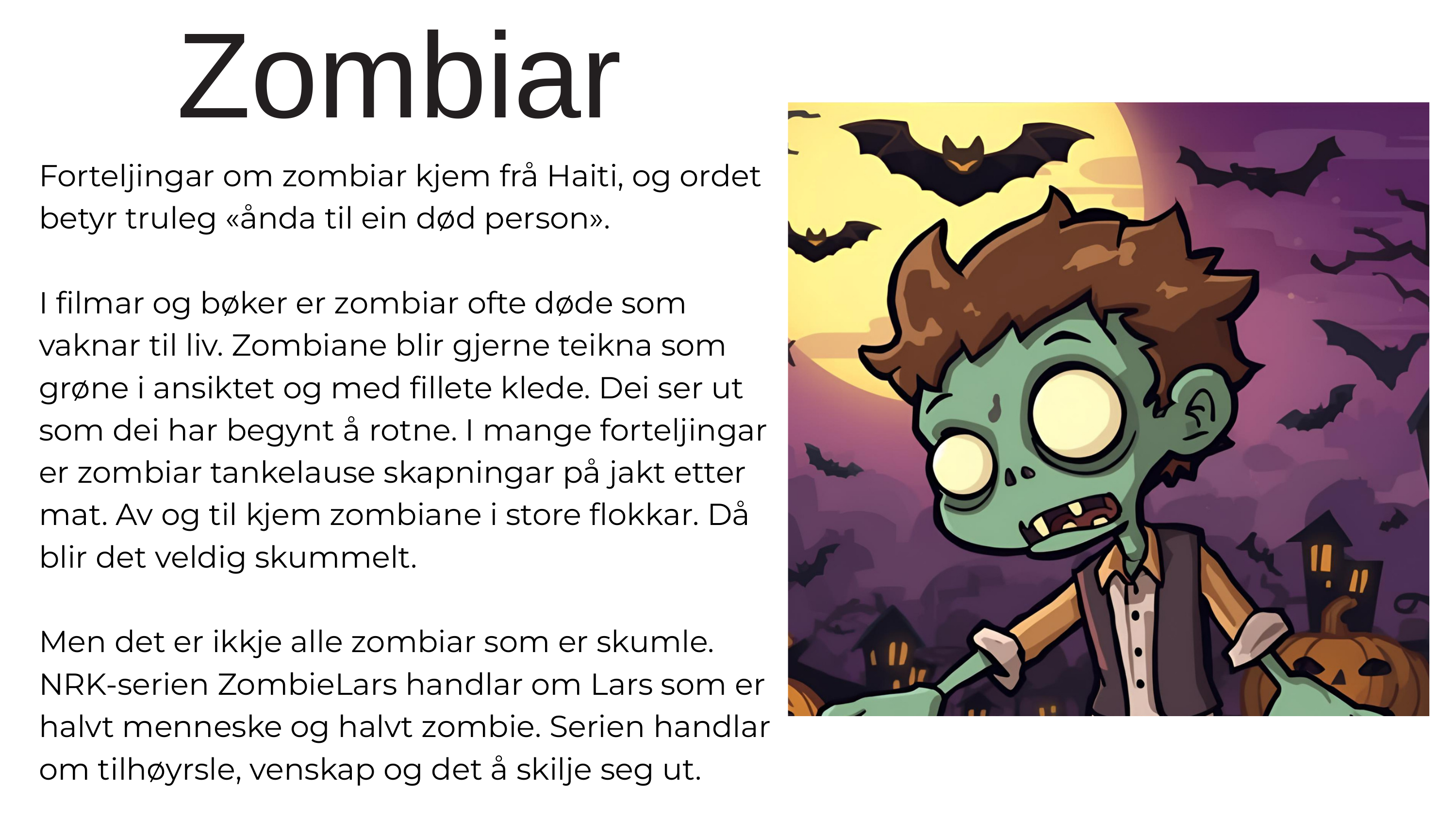

Zombiar

Forteljingar om zombiar kjem frå Haiti, og ordet betyr truleg «ånda til ein død person».

I filmar og bøker er zombiar ofte døde som vaknar til liv. Zombiane blir gjerne teikna som grøne i ansiktet og med fillete klede. Dei ser ut som dei har begynt å rotne. I mange forteljingar er zombiar tankelause skapningar på jakt etter mat. Av og til kjem zombiane i store flokkar. Då blir det veldig skummelt.

Men det er ikkje alle zombiar som er skumle. NRK-serien ZombieLars handlar om Lars som er halvt menneske og halvt zombie. Serien handlar om tilhøyrsle, venskap og det å skilje seg ut.